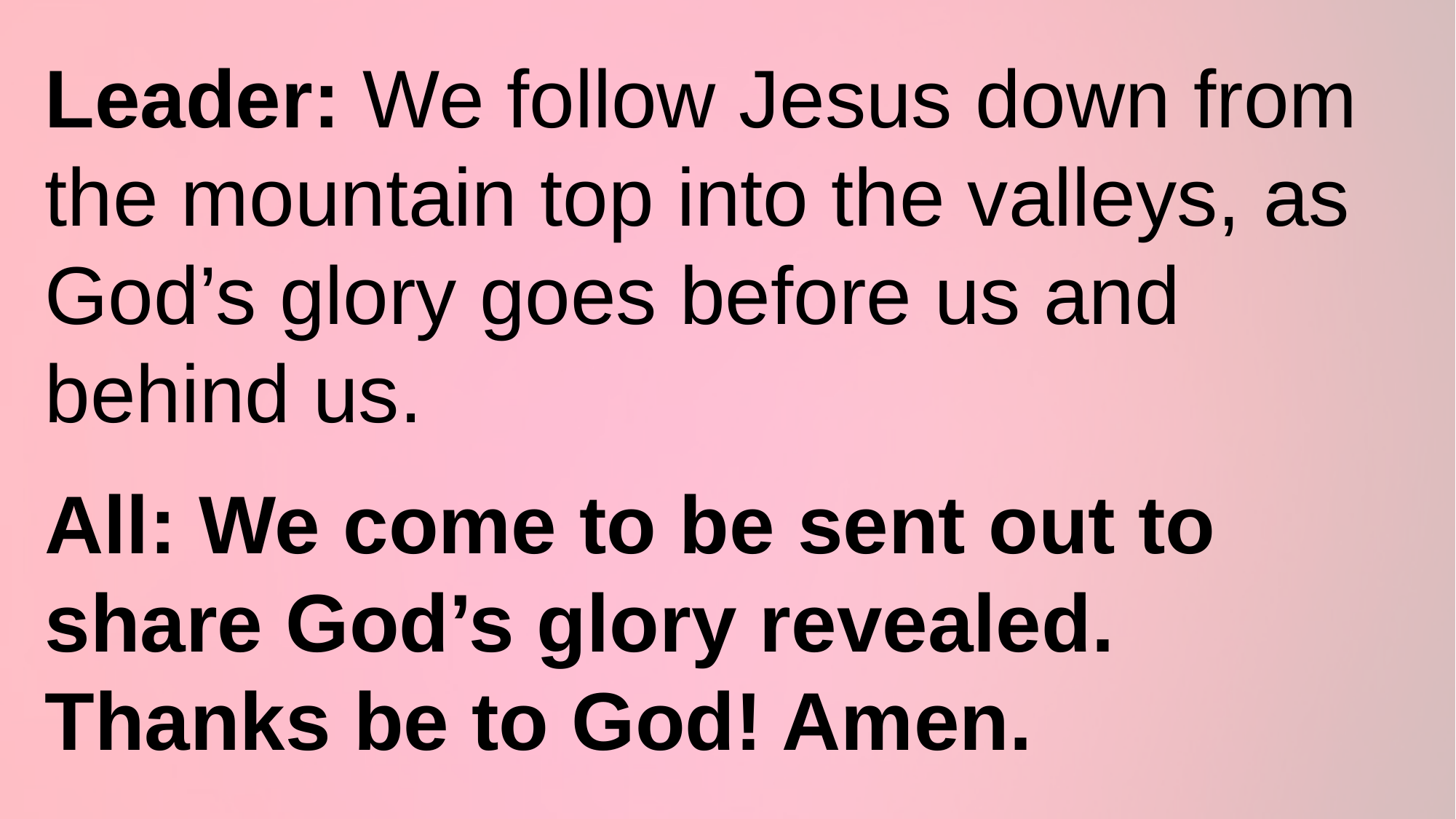

Leader: We follow Jesus down from the mountain top into the valleys, as God’s glory goes before us and behind us.

All: We come to be sent out to share God’s glory revealed. Thanks be to God! Amen.